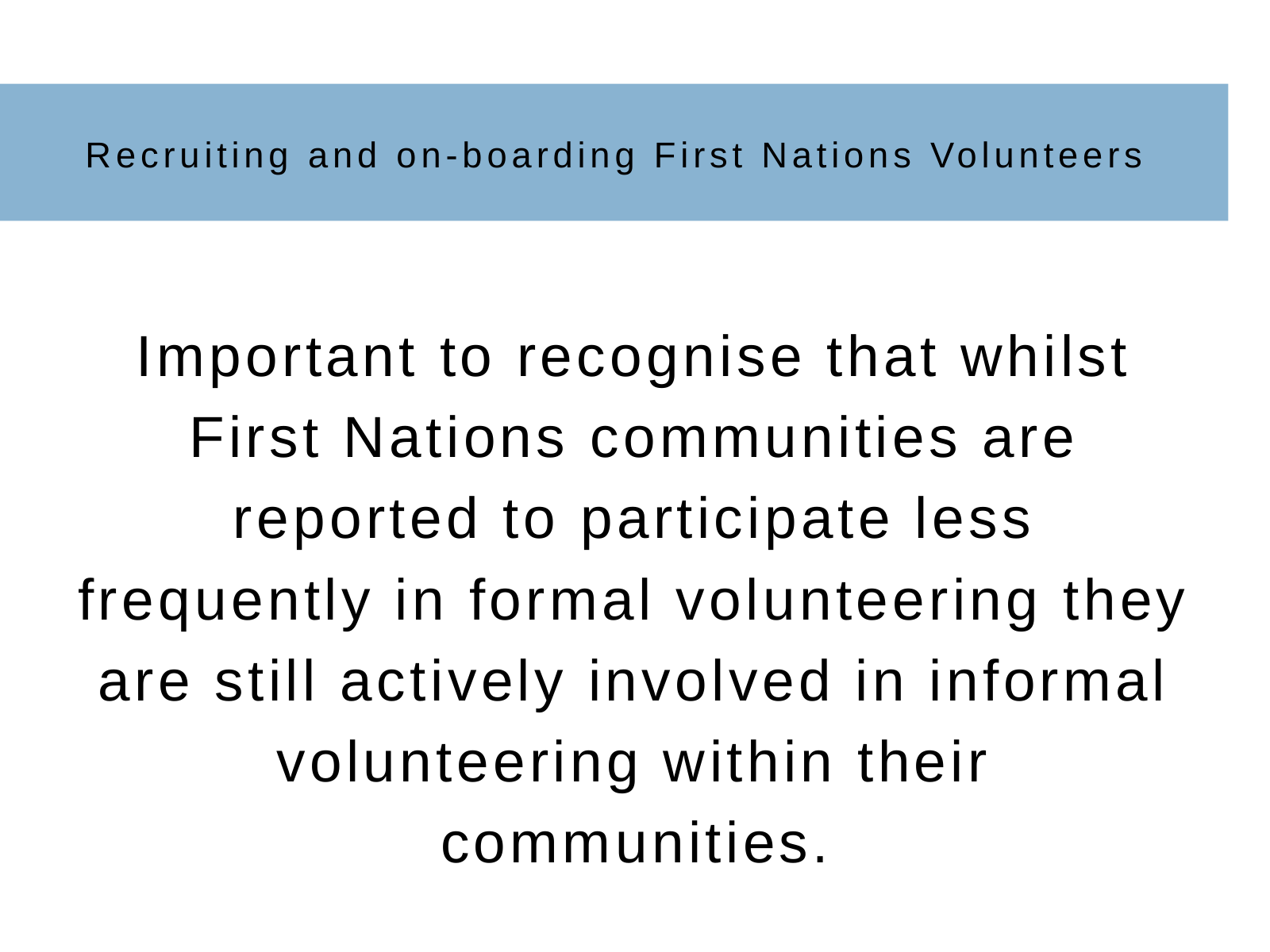

Recruiting and on-boarding First Nations Volunteers
Important to recognise that whilst First Nations communities are reported to participate less frequently in formal volunteering they are still actively involved in informal volunteering within their communities.